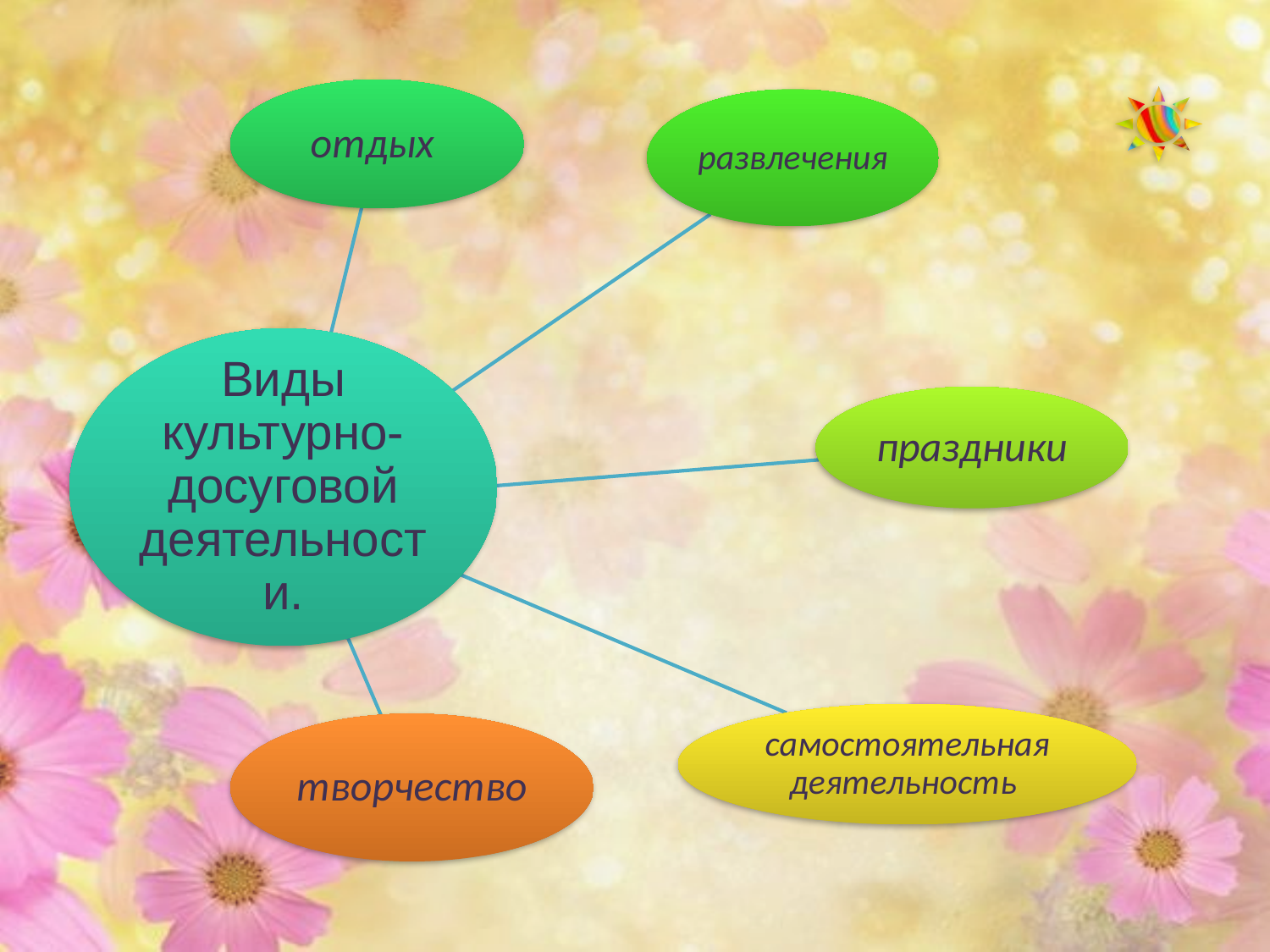

Виды культурно-досуговой деятельности.
отдых
развлечения
праздники
самостоятельная деятельность
творчество